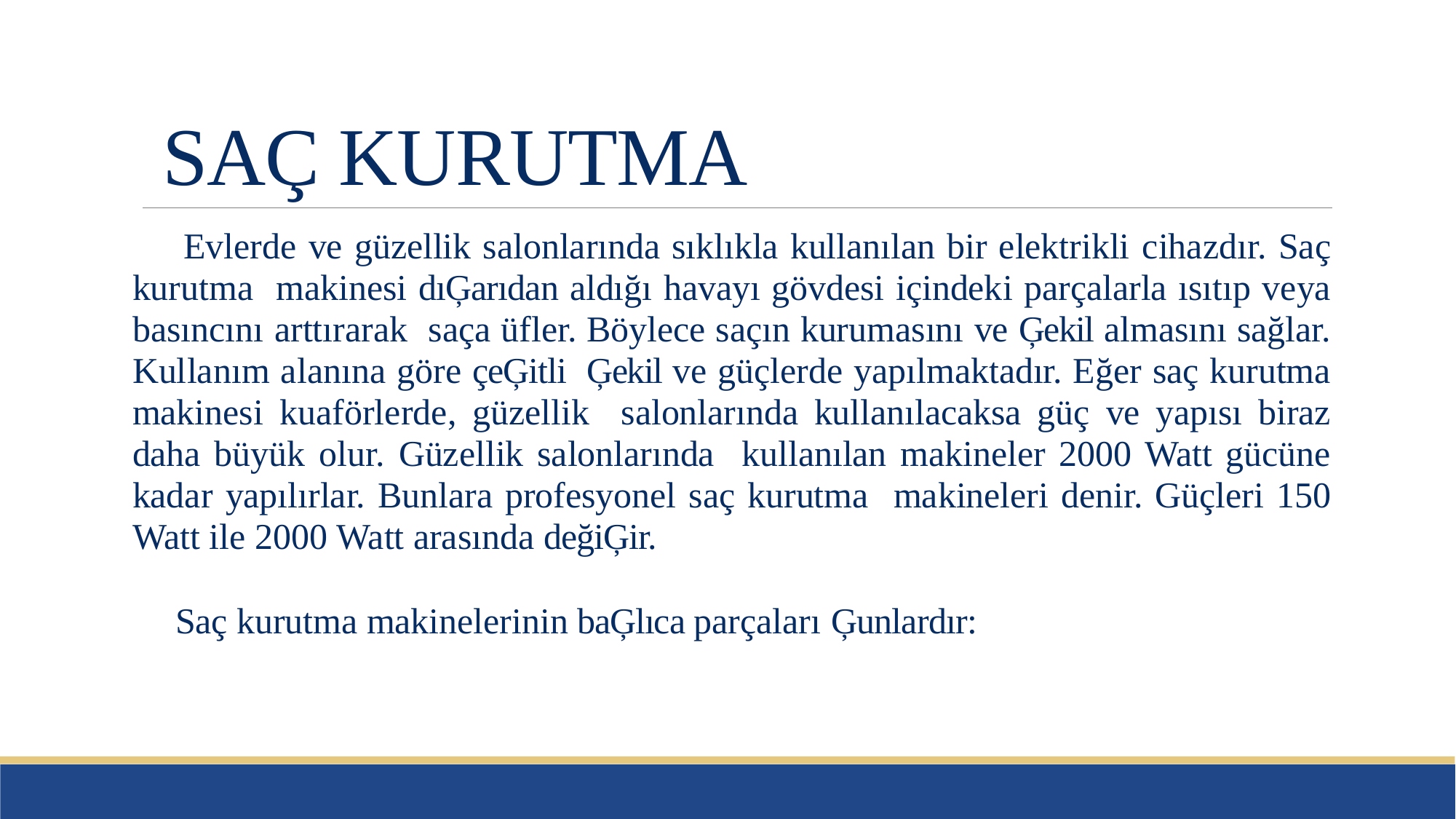

# SAÇ KURUTMA
Evlerde ve güzellik salonlarında sıklıkla kullanılan bir elektrikli cihazdır. Saç kurutma  makinesi dıĢarıdan aldığı havayı gövdesi içindeki parçalarla ısıtıp veya basıncını arttırarak  saça üfler. Böylece saçın kurumasını ve Ģekil almasını sağlar. Kullanım alanına göre çeĢitli  Ģekil ve güçlerde yapılmaktadır. Eğer saç kurutma makinesi kuaförlerde, güzellik  salonlarında kullanılacaksa güç ve yapısı biraz daha büyük olur. Güzellik salonlarında  kullanılan makineler 2000 Watt gücüne kadar yapılırlar. Bunlara profesyonel saç kurutma  makineleri denir. Güçleri 150 Watt ile 2000 Watt arasında değiĢir.

Saç kurutma makinelerinin baĢlıca parçaları Ģunlardır: